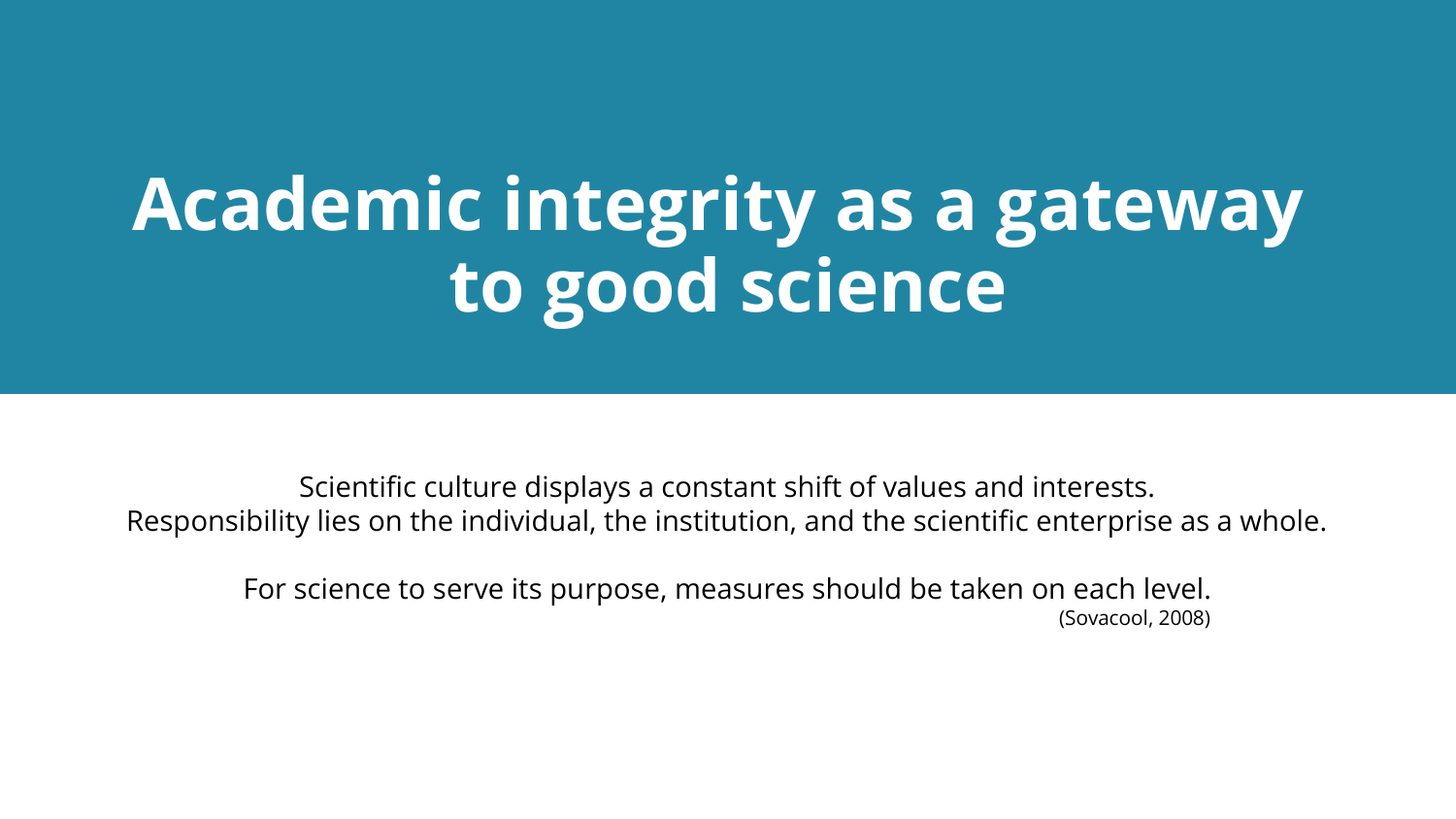

Academic integrity as a gateway
to good science

Scientific culture displays a constant shift of values and interests.
Responsibility lies on the individual, the institution, and the scientific enterprise as a whole.

For science to serve its purpose, measures should be taken on each level.

(Sovacool, 2008)